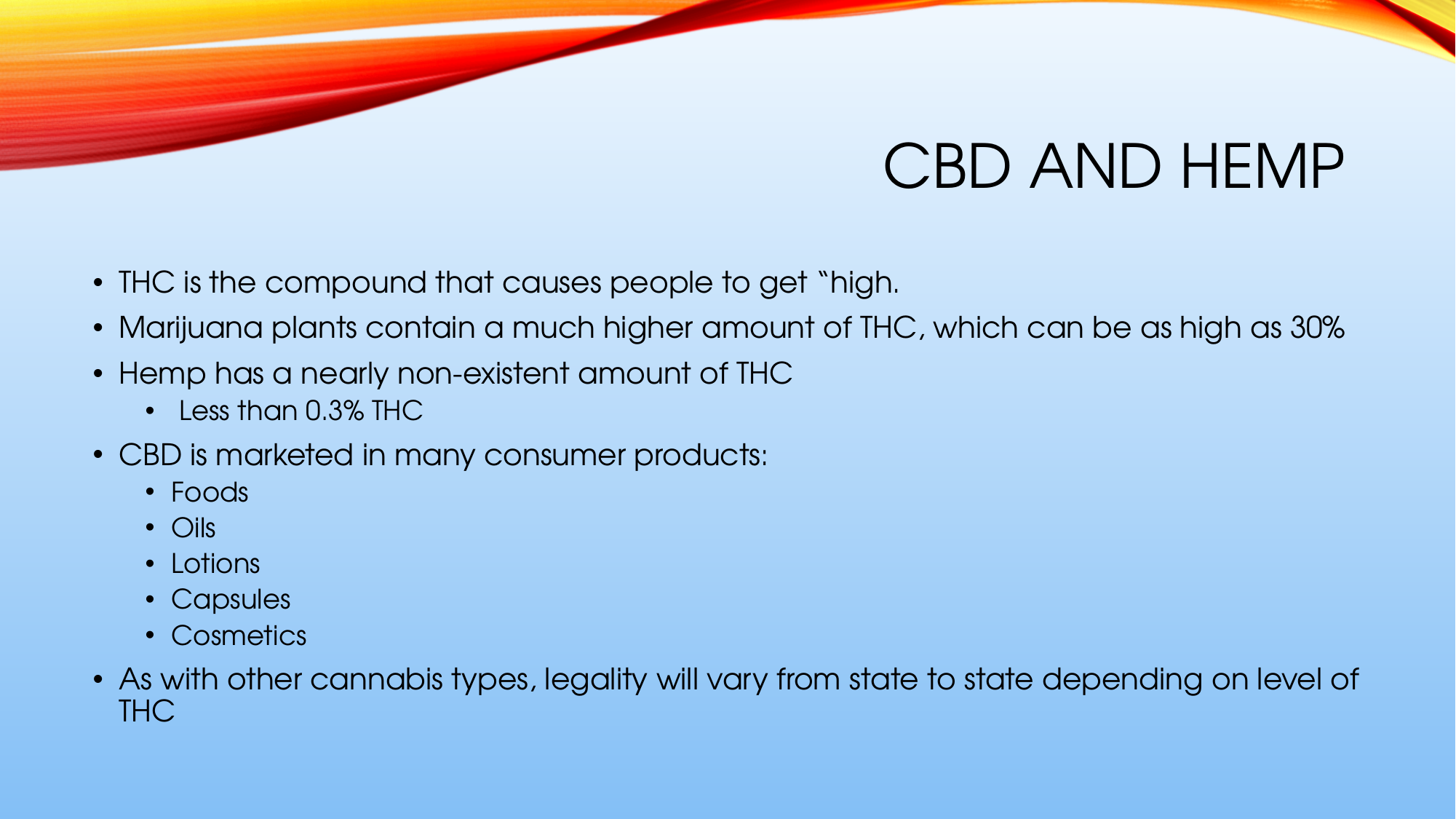

# CBD and Hemp
THC is the compound that causes people to get “high.
Marijuana plants contain a much higher amount of THC, which can be as high as 30%
Hemp has a nearly non-existent amount of THC
 Less than 0.3% THC
CBD is marketed in many consumer products:
Foods
Oils
Lotions
Capsules
Cosmetics
As with other cannabis types, legality will vary from state to state depending on level of THC